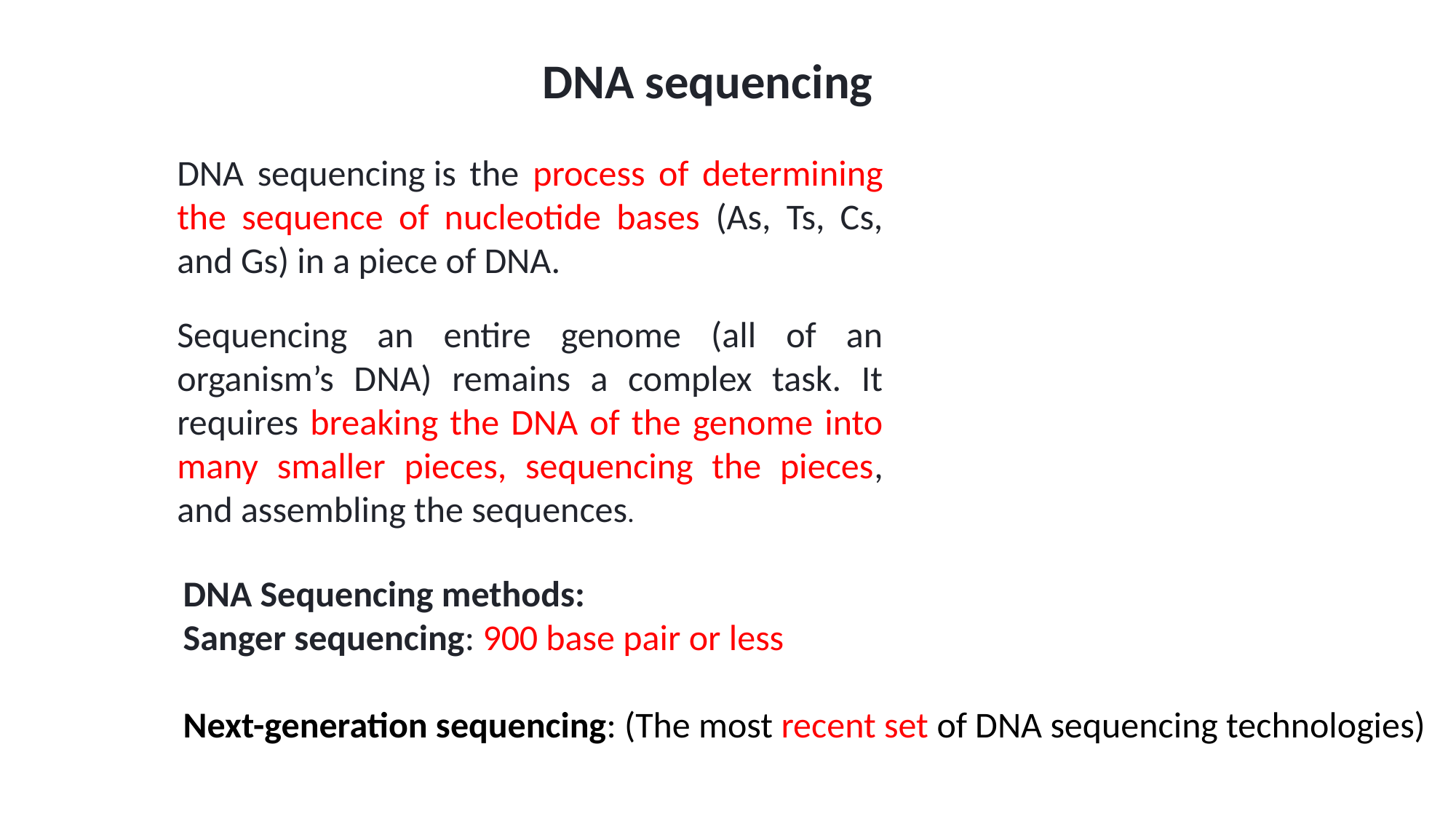

DNA sequencing
DNA sequencing is the process of determining the sequence of nucleotide bases (As, Ts, Cs, and Gs) in a piece of DNA.
Sequencing an entire genome (all of an organism’s DNA) remains a complex task. It requires breaking the DNA of the genome into many smaller pieces, sequencing the pieces, and assembling the sequences.
DNA Sequencing methods:
Sanger sequencing: 900 base pair or less

Next-generation sequencing: (The most recent set of DNA sequencing technologies)